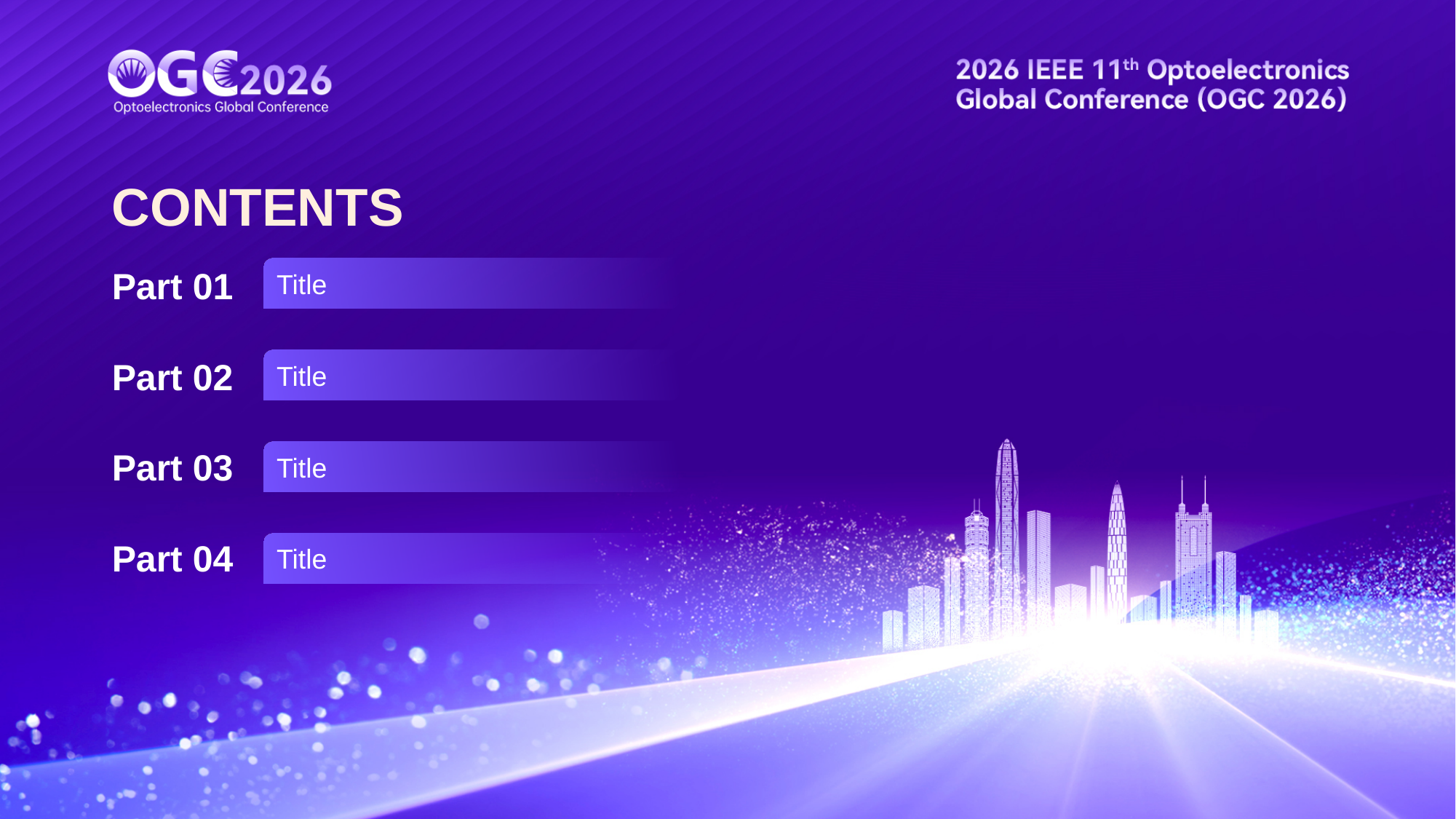

CONTENTS
Part 01
Title
Part 02
Title
Part 03
Title
Part 04
Title